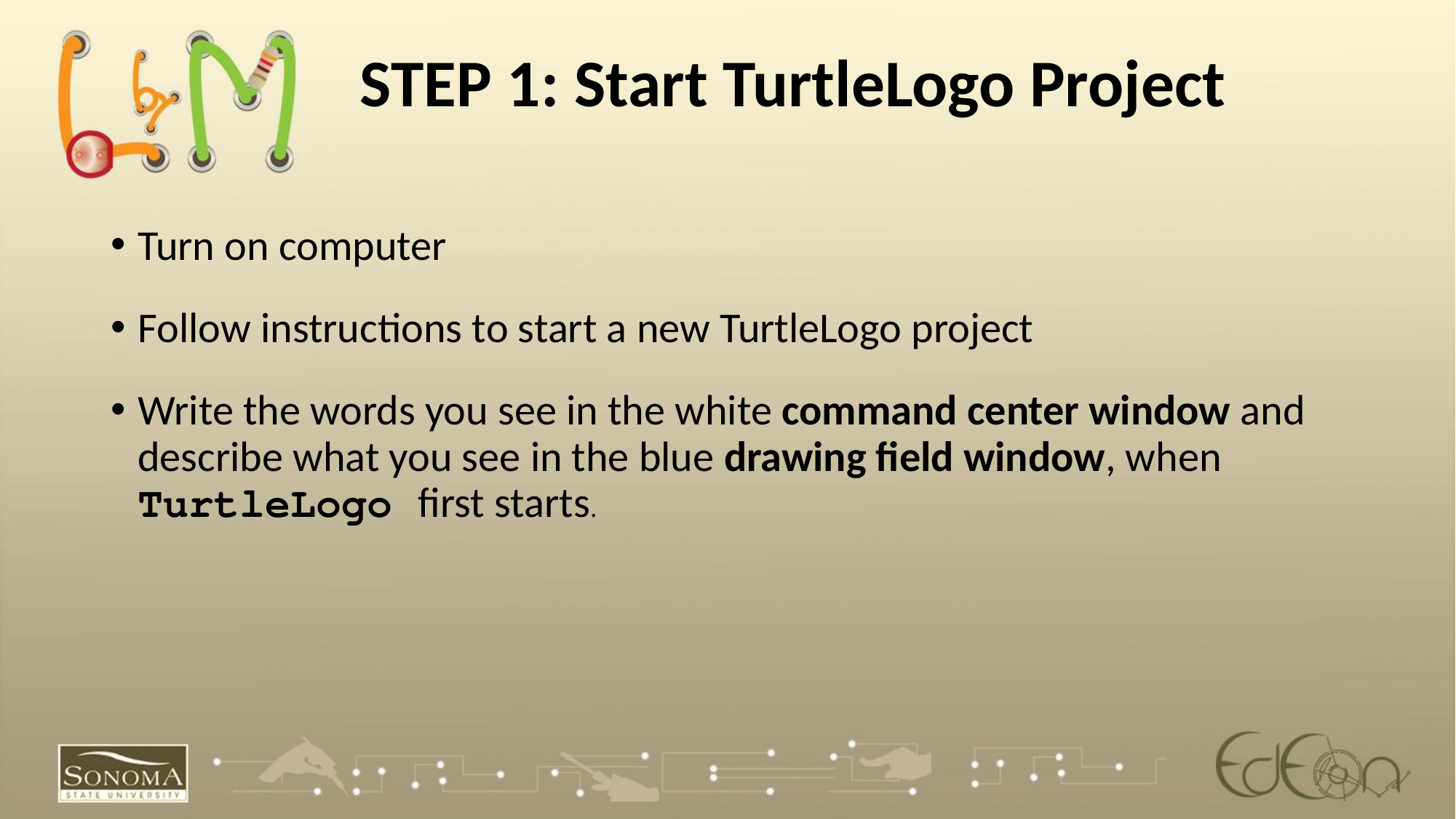

STEP 1: Start TurtleLogo Project
Turn on computer
Follow instructions to start a new TurtleLogo project
Write the words you see in the white command center window and describe what you see in the blue drawing field window, when TurtleLogo first starts.